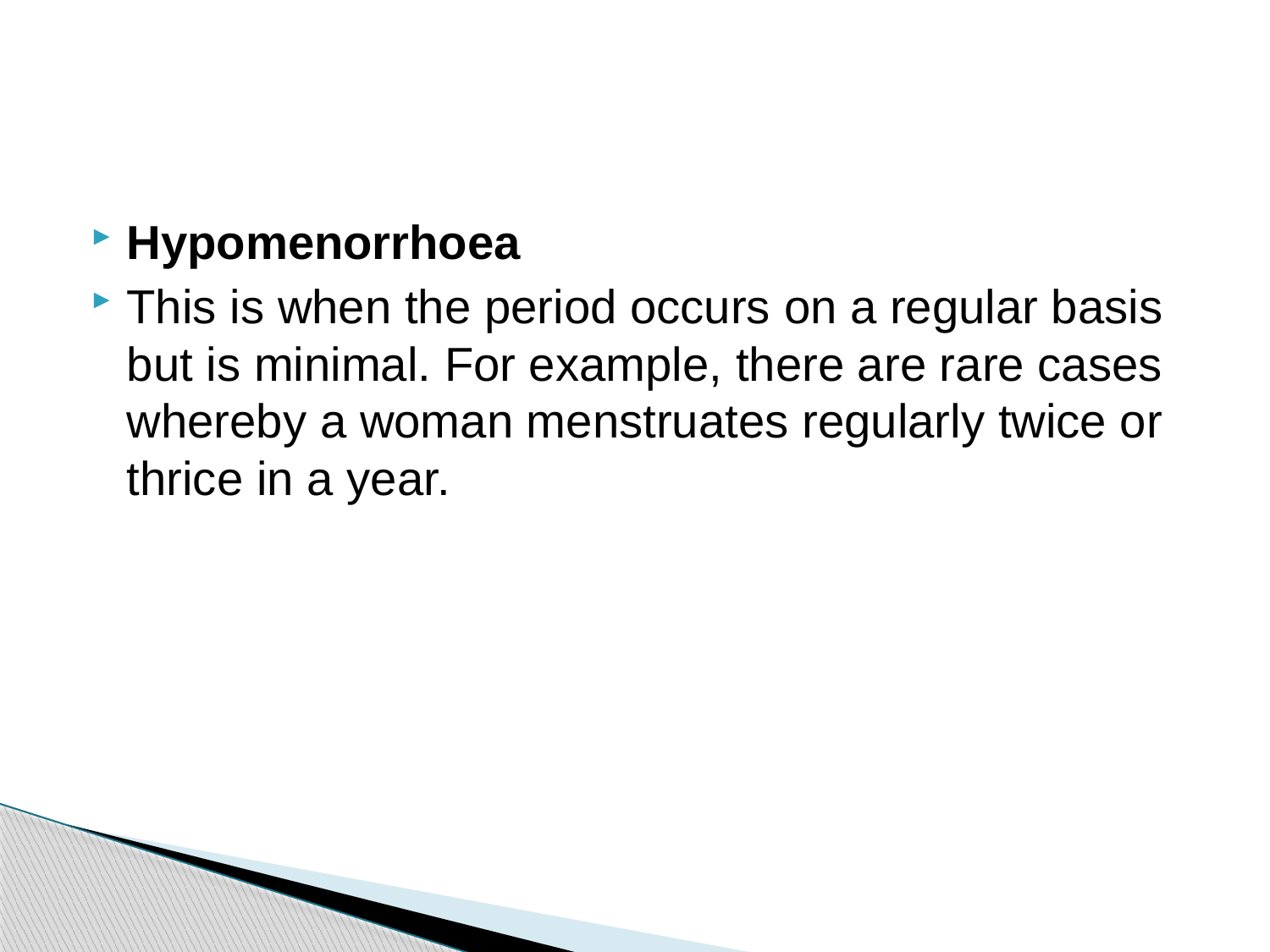

#
Hypomenorrhoea
This is when the period occurs on a regular basis but is minimal. For example, there are rare cases whereby a woman menstruates regularly twice or thrice in a year.
81